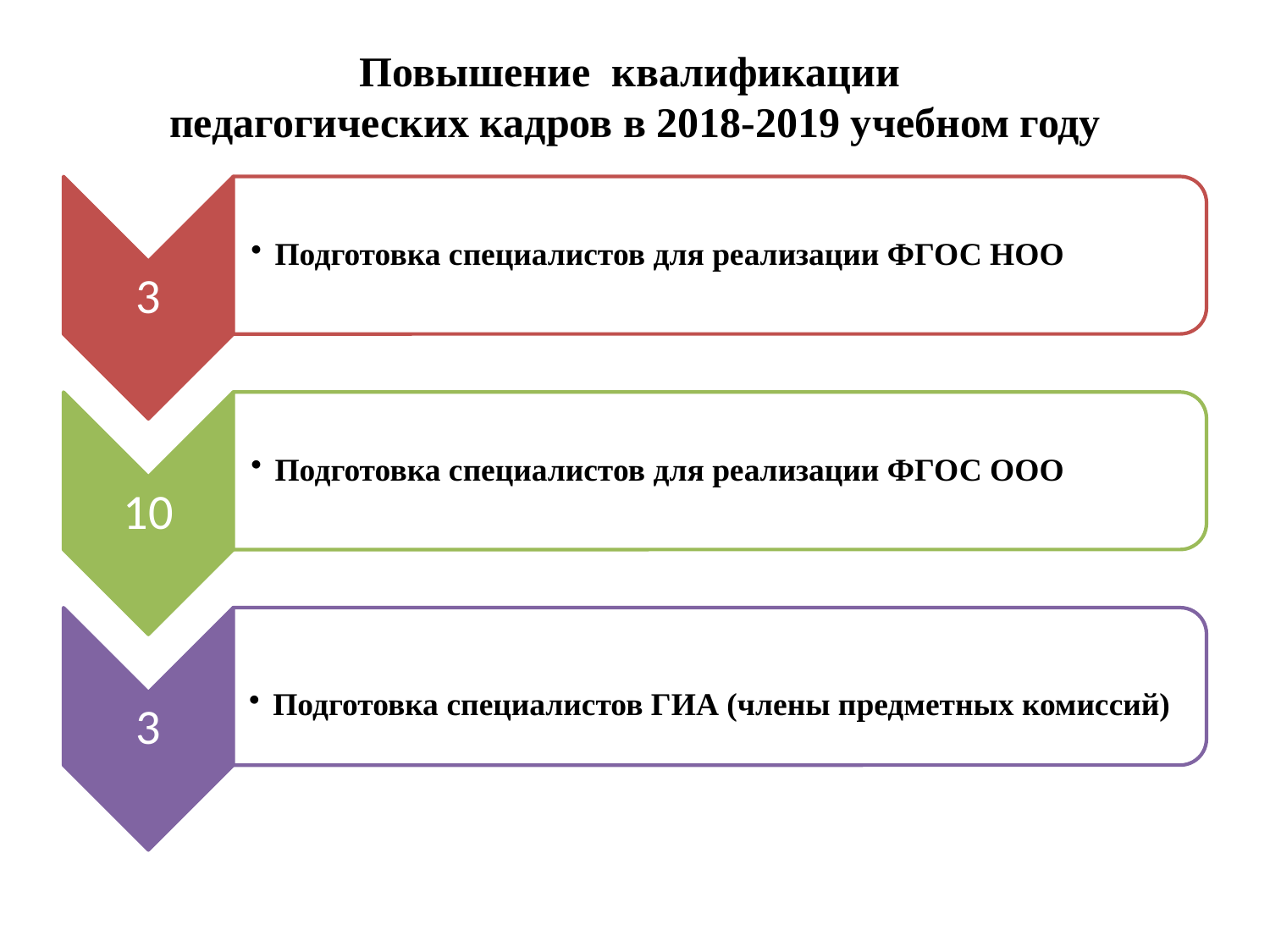

# Повышение  квалификации педагогических кадров в 2018-2019 учебном году
3
Подготовка специалистов для реализации ФГОС НОО
10
Подготовка специалистов для реализации ФГОС ООО
3

Подготовка специалистов ГИА (члены предметных комиссий)